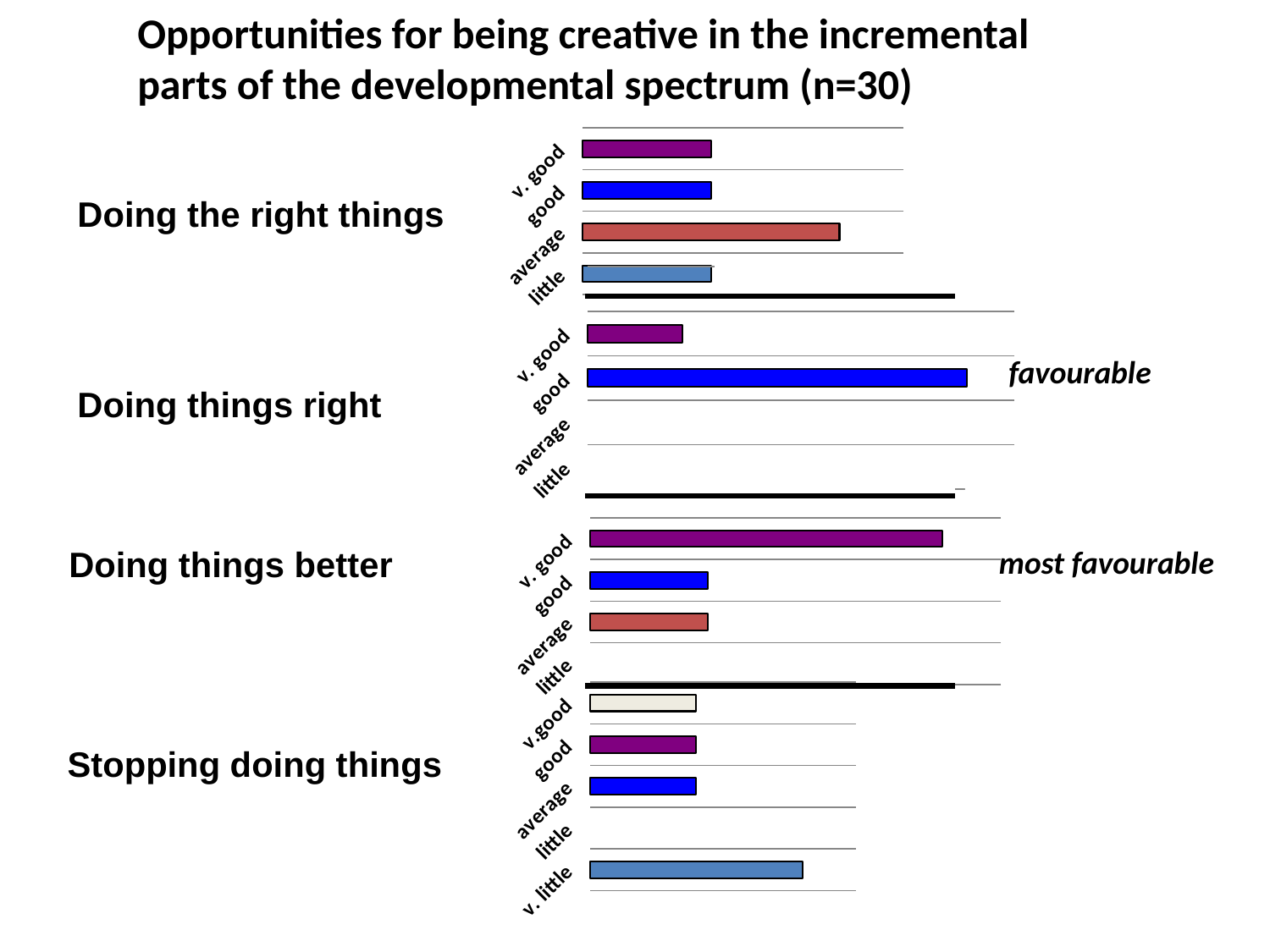

Opportunities for being creative in the incremental
parts of the developmental spectrum (n=30)

### Chart

| Category |  |
|---|---|
| little | 0.010000000000000005 |
| average | 0.02000000000000001 |
| good | 0.010000000000000005 |
| v. good | 0.010000000000000005 |
Doing the right things

### Chart

| Category |  |
|---|---|
| little | None |
| average | None |
| good | 0.04000000000000002 |
| v. good | 0.010000000000000005 |
favourable
Doing things right

### Chart

| Category |  |
|---|---|
| little | None |
| average | 0.010000000000000005 |
| good | 0.010000000000000005 |
| v. good | 0.030000000000000002 |
Doing things better
most favourable

### Chart

| Category |  |
|---|---|
| v. little | 0.02000000000000001 |
| little | None |
| average | 0.010000000000000005 |
| good | 0.010000000000000005 |
| v.good | 0.010000000000000005 |
Stopping doing things